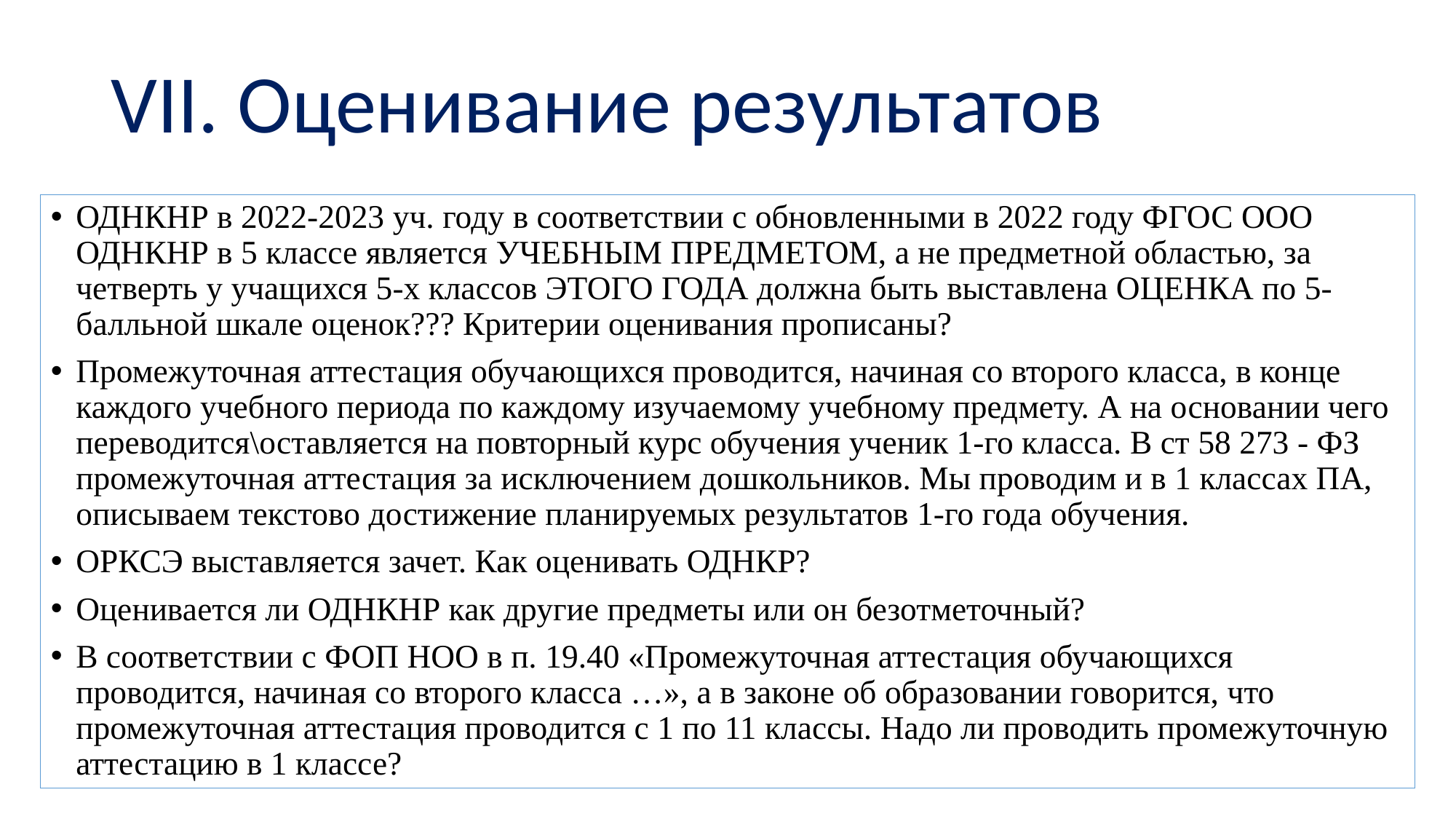

# VII. Оценивание результатов
ОДНКНР в 2022-2023 уч. году в соответствии с обновленными в 2022 году ФГОС ООО ОДНКНР в 5 классе является УЧЕБНЫМ ПРЕДМЕТОМ, а не предметной областью, за четверть у учащихся 5-х классов ЭТОГО ГОДА должна быть выставлена ОЦЕНКА по 5-балльной шкале оценок??? Критерии оценивания прописаны?
Промежуточная аттестация обучающихся проводится, начиная со второго класса, в конце каждого учебного периода по каждому изучаемому учебному предмету. А на основании чего переводится\оставляется на повторный курс обучения ученик 1-го класса. В ст 58 273 - ФЗ промежуточная аттестация за исключением дошкольников. Мы проводим и в 1 классах ПА, описываем текстово достижение планируемых результатов 1-го года обучения.
ОРКСЭ выставляется зачет. Как оценивать ОДНКР?
Оценивается ли ОДНКНР как другие предметы или он безотметочный?
В соответствии с ФОП НОО в п. 19.40 «Промежуточная аттестация обучающихся проводится, начиная со второго класса …», а в законе об образовании говорится, что промежуточная аттестация проводится с 1 по 11 классы. Надо ли проводить промежуточную аттестацию в 1 классе?